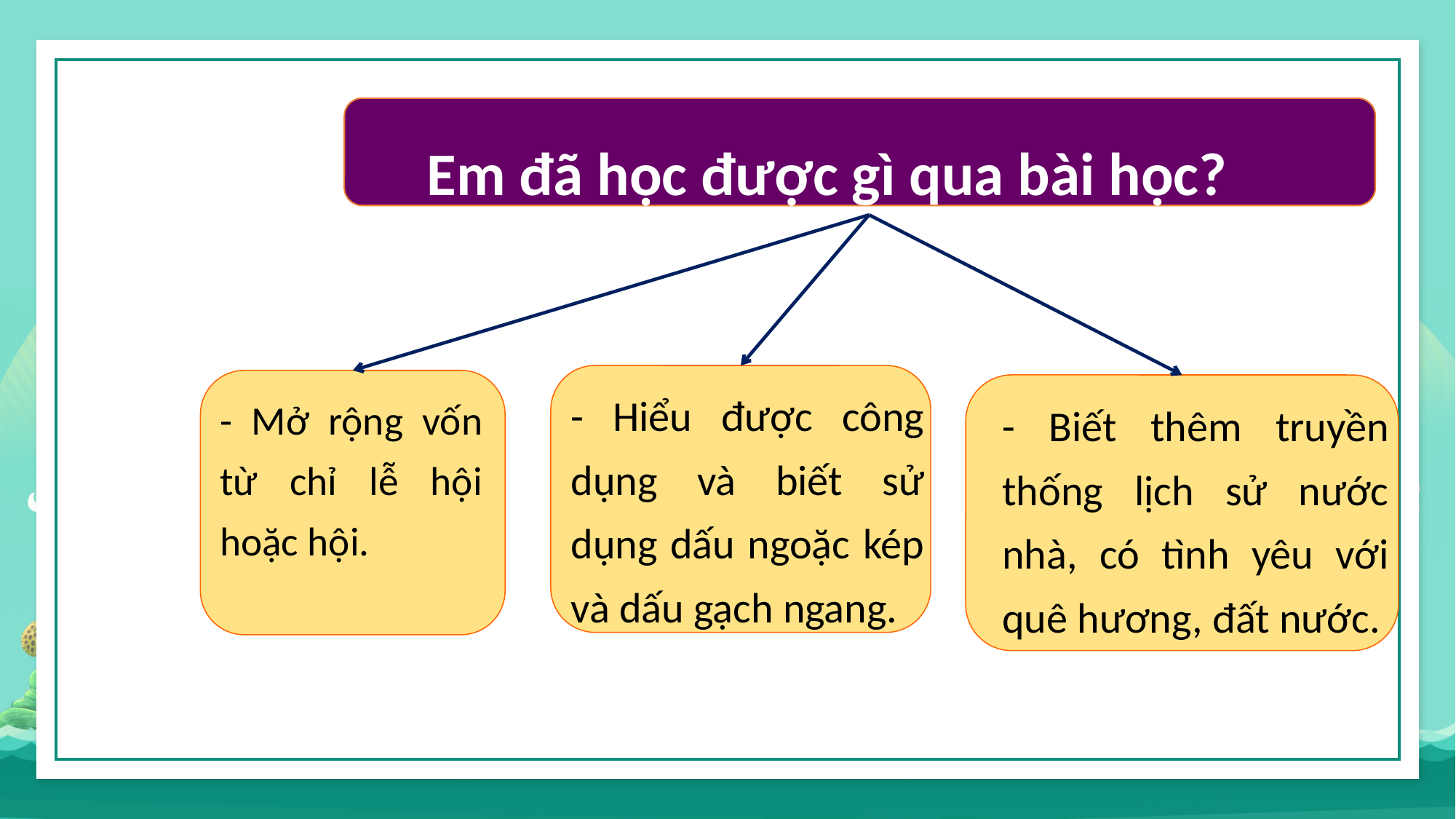

Em đã học được gì qua bài học?

- Hiểu được công dụng và biết sử dụng dấu ngoặc kép và dấu gạch ngang.

- Mở rộng vốn từ chỉ lễ hội hoặc hội.
- Biết thêm truyền thống lịch sử nước nhà, có tình yêu với quê hương, đất nước.